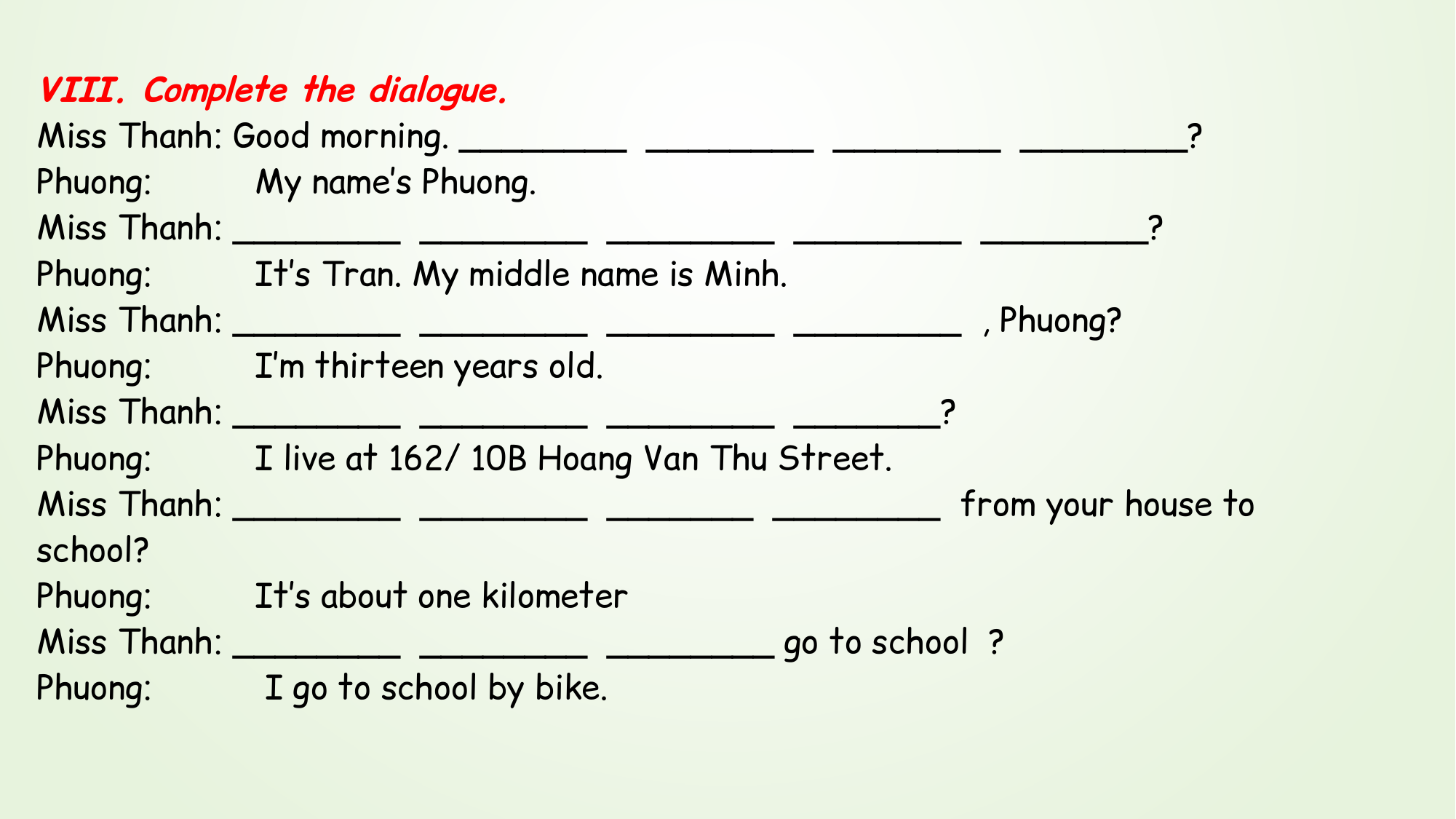

VIII. Complete the dialogue.
Miss Thanh: Good morning. ________  ________  ________  ________?
Phuong:	My name’s Phuong.
Miss Thanh: ________  ________  ________  ________  ________?
Phuong:	It’s Tran. My middle name is Minh.
Miss Thanh: ________  ________  ________  ________  , Phuong?
Phuong:	I’m thirteen years old.
Miss Thanh: ________  ________  ________  _______?
Phuong:	I live at 162/ 10B Hoang Van Thu Street.
Miss Thanh: ________  ________  _______  ________  from your house to school?
Phuong:	It’s about one kilometer
Miss Thanh: ________  ________  ________ go to school  ?
Phuong:	 I go to school by bike.